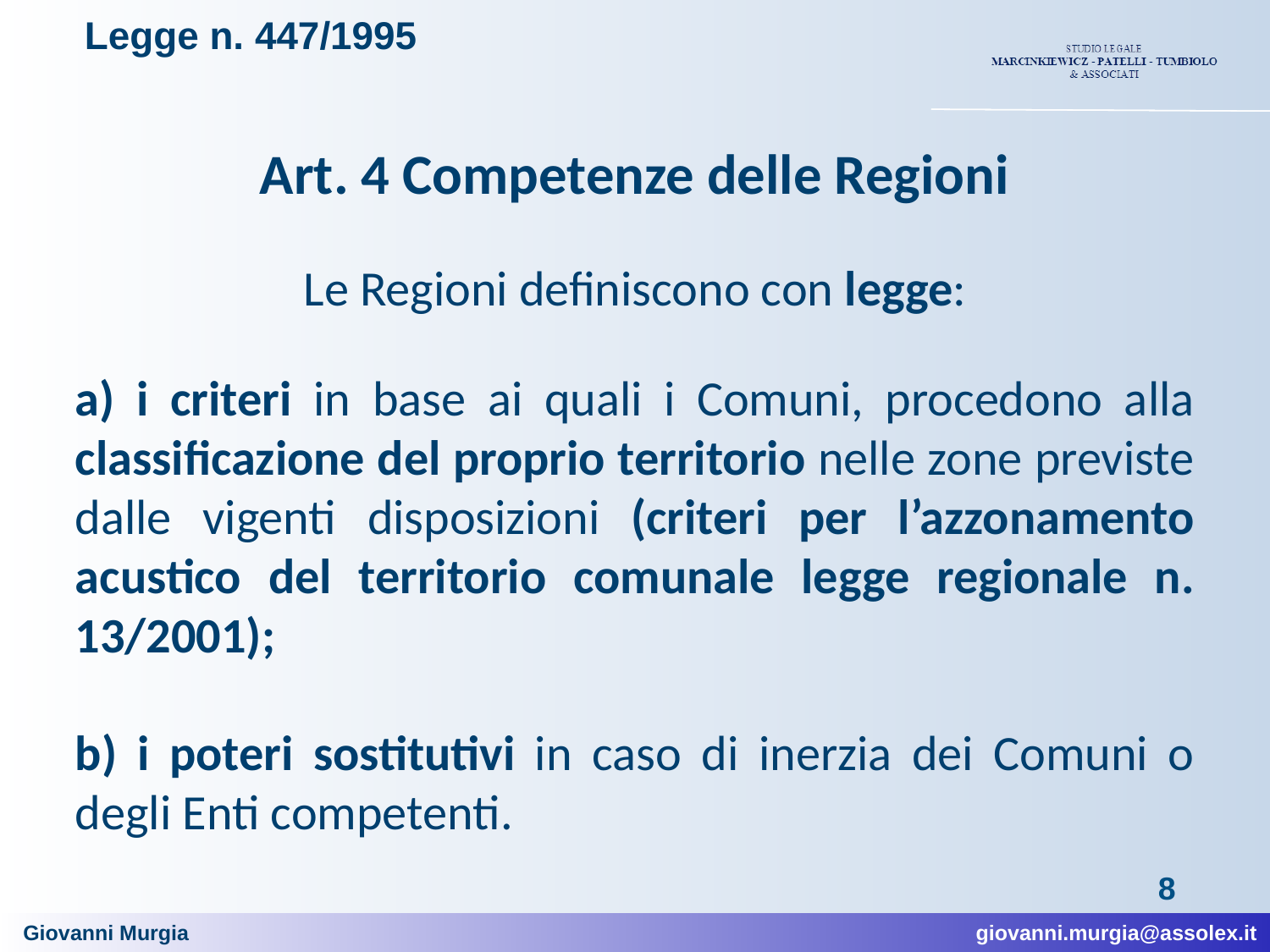

# Legge n. 447/1995
Art. 4 Competenze delle Regioni

Le Regioni definiscono con legge:

a) i criteri in base ai quali i Comuni, procedono alla classificazione del proprio territorio nelle zone previste dalle vigenti disposizioni (criteri per l’azzonamento acustico del territorio comunale legge regionale n. 13/2001);

b) i poteri sostitutivi in caso di inerzia dei Comuni o degli Enti competenti.